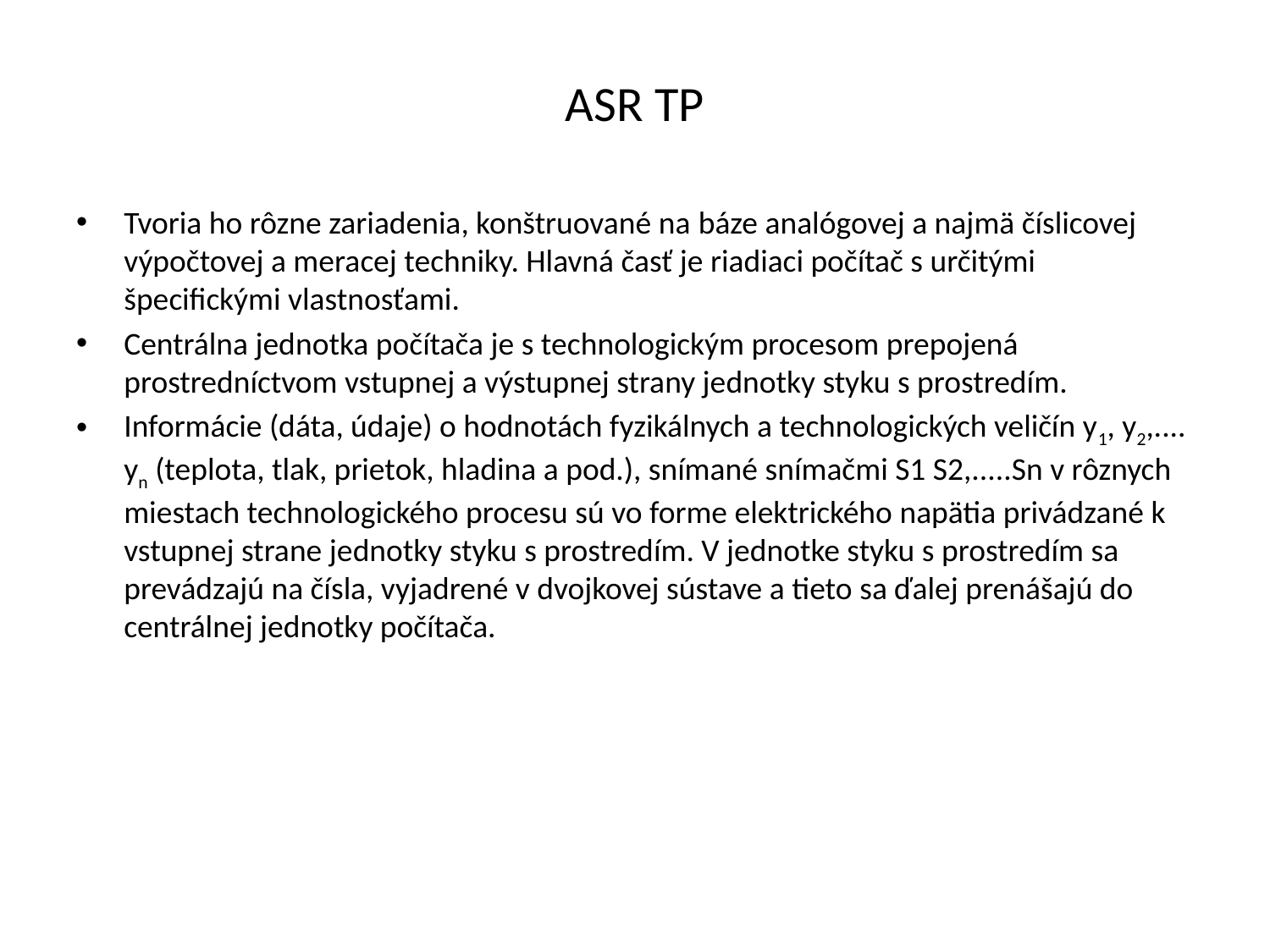

# ASR TP
Tvoria ho rôzne zariadenia, konštruované na báze analógovej a najmä číslicovej výpočtovej a meracej techniky. Hlavná časť je riadiaci počítač s určitými špecifickými vlastnosťami.
Centrálna jednotka počítača je s technologickým procesom prepojená prostredníctvom vstupnej a výstupnej strany jednotky styku s prostredím.
Informácie (dáta, údaje) o hodnotách fyzikálnych a technologických veličín y1, y2,.... yn (teplota, tlak, prietok, hladina a pod.), snímané snímačmi S1 S2,.....Sn v rôznych miestach technologického procesu sú vo forme elektrického napätia privádzané k vstupnej strane jednotky styku s prostredím. V jednotke styku s prostredím sa prevádzajú na čísla, vyjadrené v dvojkovej sústave a tieto sa ďalej prenášajú do centrálnej jednotky počítača.